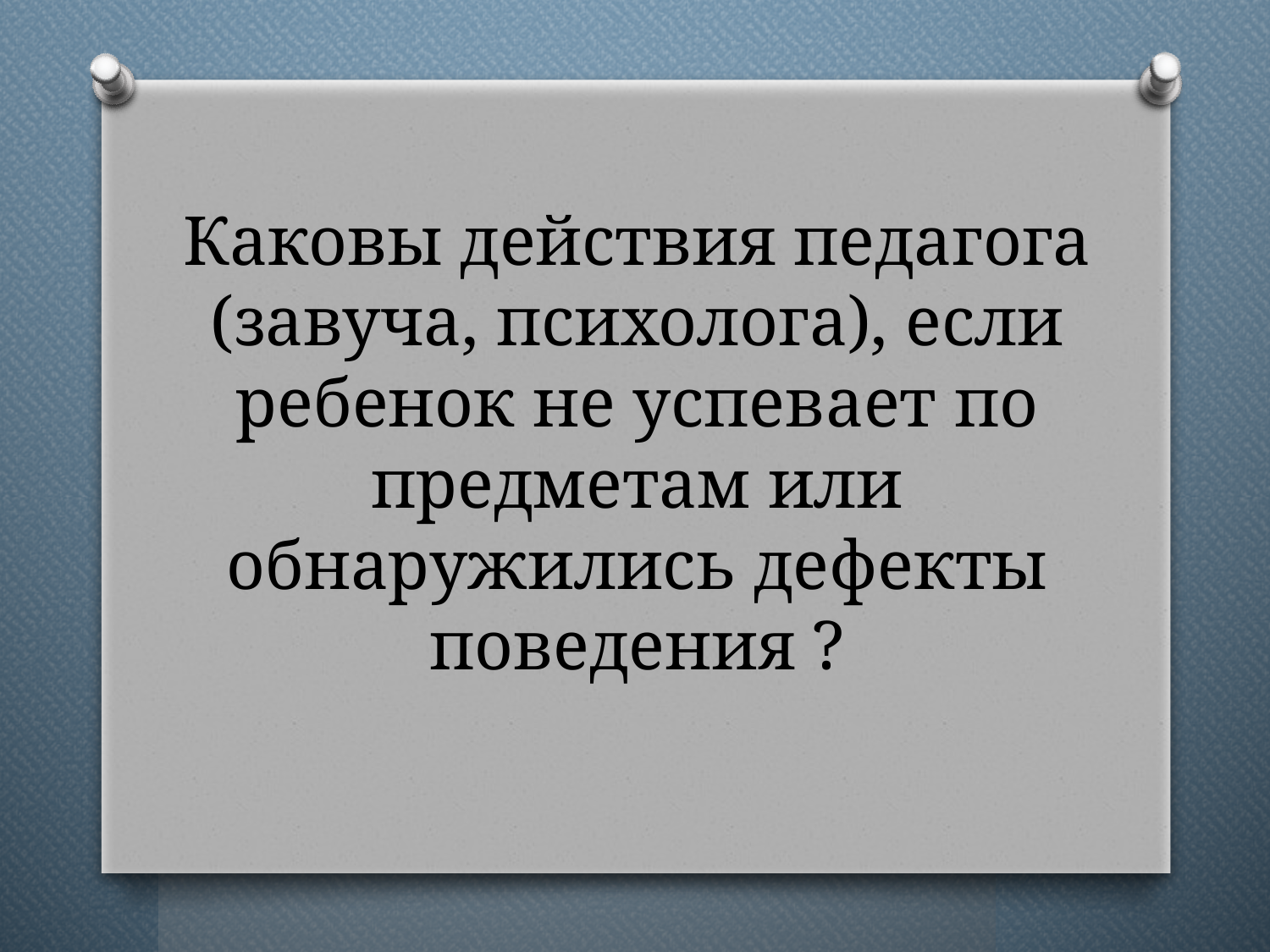

# Каковы действия педагога (завуча, психолога), если ребенок не успевает по предметам или обнаружились дефекты поведения ?